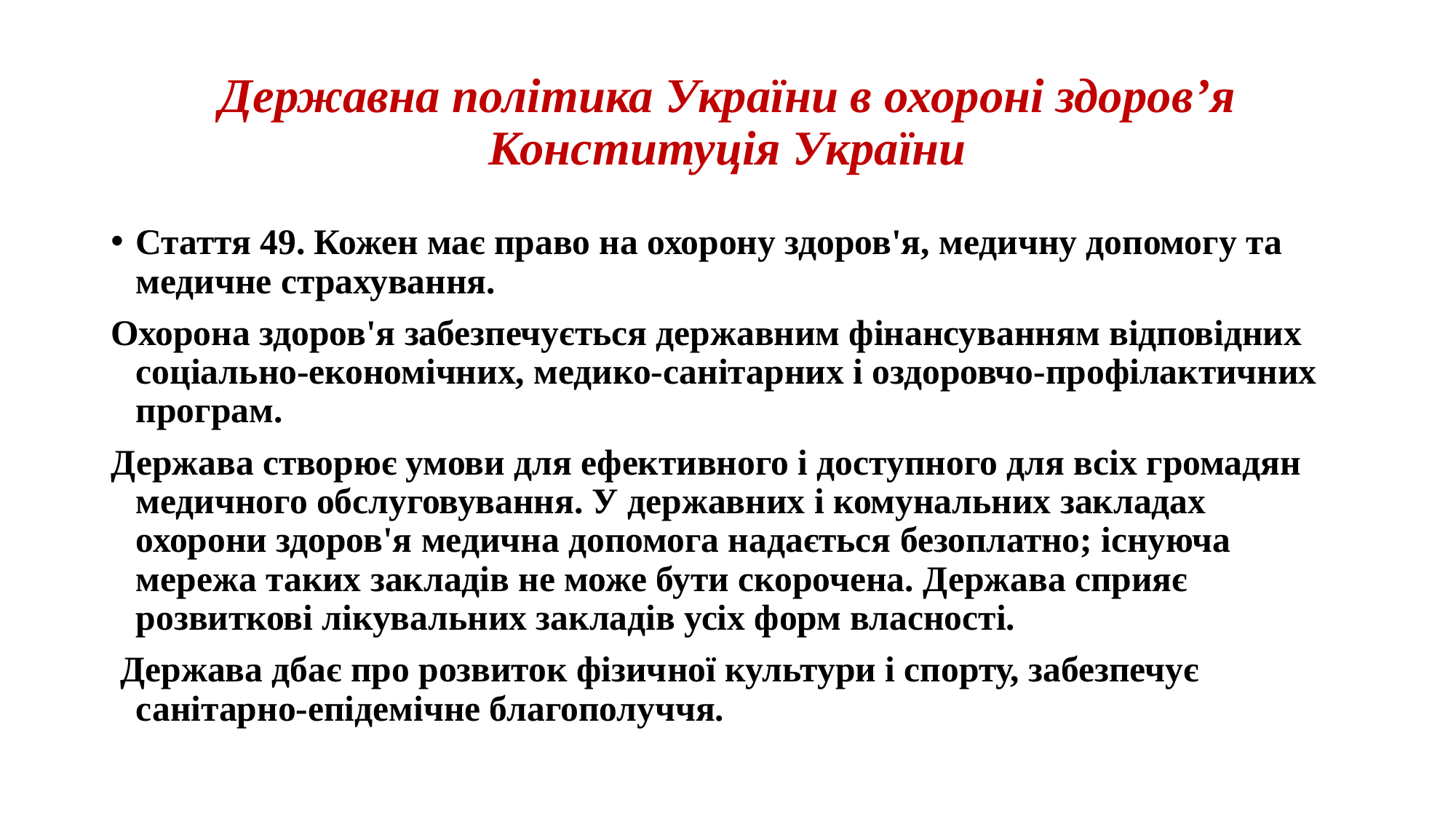

# Державна політика України в охороні здоров’я Конституція України
Стаття 49. Кожен має право на охорону здоров'я, медичну допомогу та медичне страхування.
Охорона здоров'я забезпечується державним фінансуванням відповідних соціально-економічних, медико-санітарних і оздоровчо-профілактичних програм.
Держава створює умови для ефективного і доступного для всіх громадян медичного обслуговування. У державних і комунальних закладах охорони здоров'я медична допомога надається безоплатно; існуюча мережа таких закладів не може бути скорочена. Держава сприяє розвиткові лікувальних закладів усіх форм власності.
 Держава дбає про розвиток фізичної культури і спорту, забезпечує санітарно-епідемічне благополуччя.